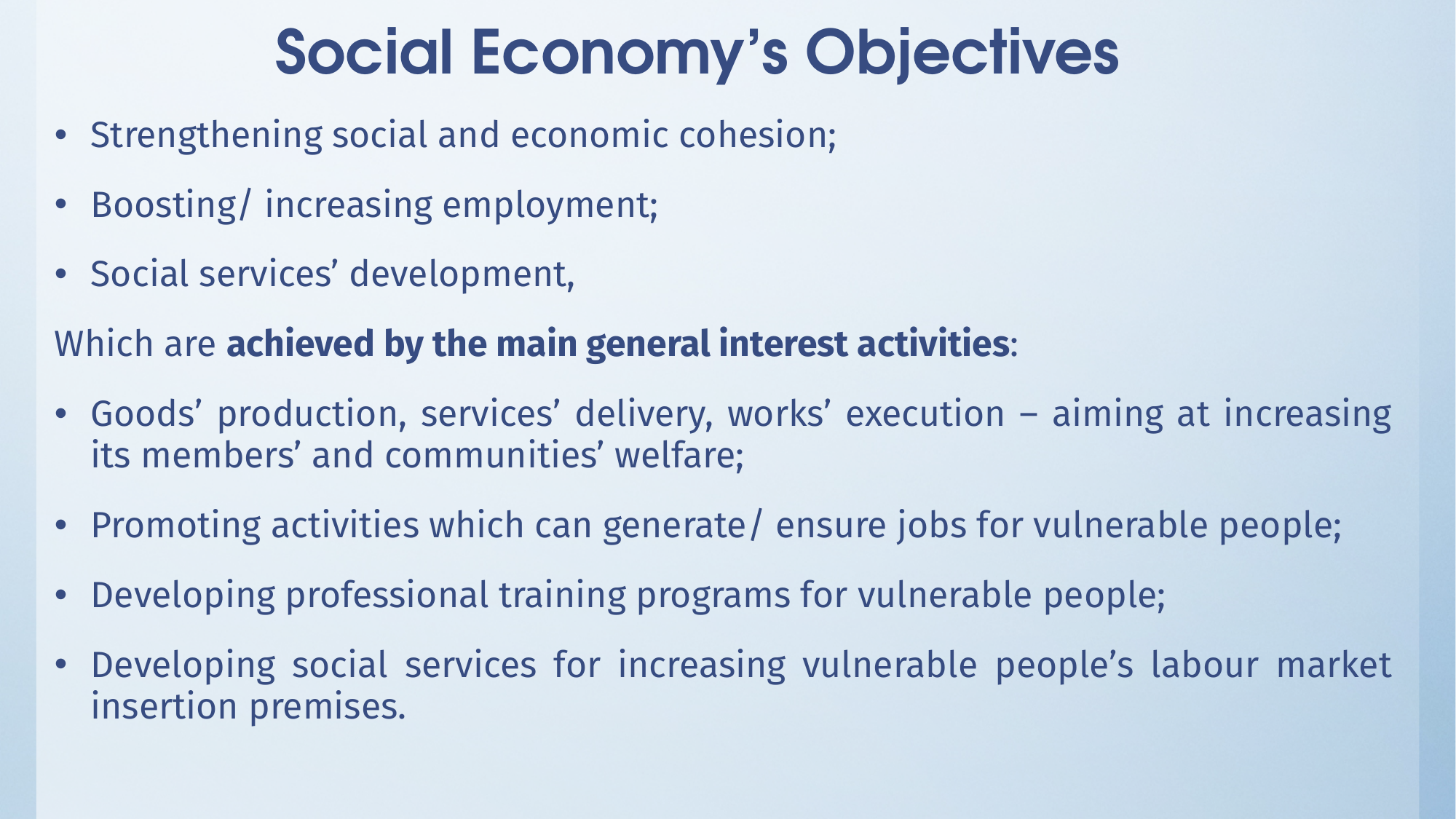

# Social Economy’s Objectives
Strengthening social and economic cohesion;
Boosting/ increasing employment;
Social services’ development,
Which are achieved by the main general interest activities:
Goods’ production, services’ delivery, works’ execution – aiming at increasing its members’ and communities’ welfare;
Promoting activities which can generate/ ensure jobs for vulnerable people;
Developing professional training programs for vulnerable people;
Developing social services for increasing vulnerable people’s labour market insertion premises.